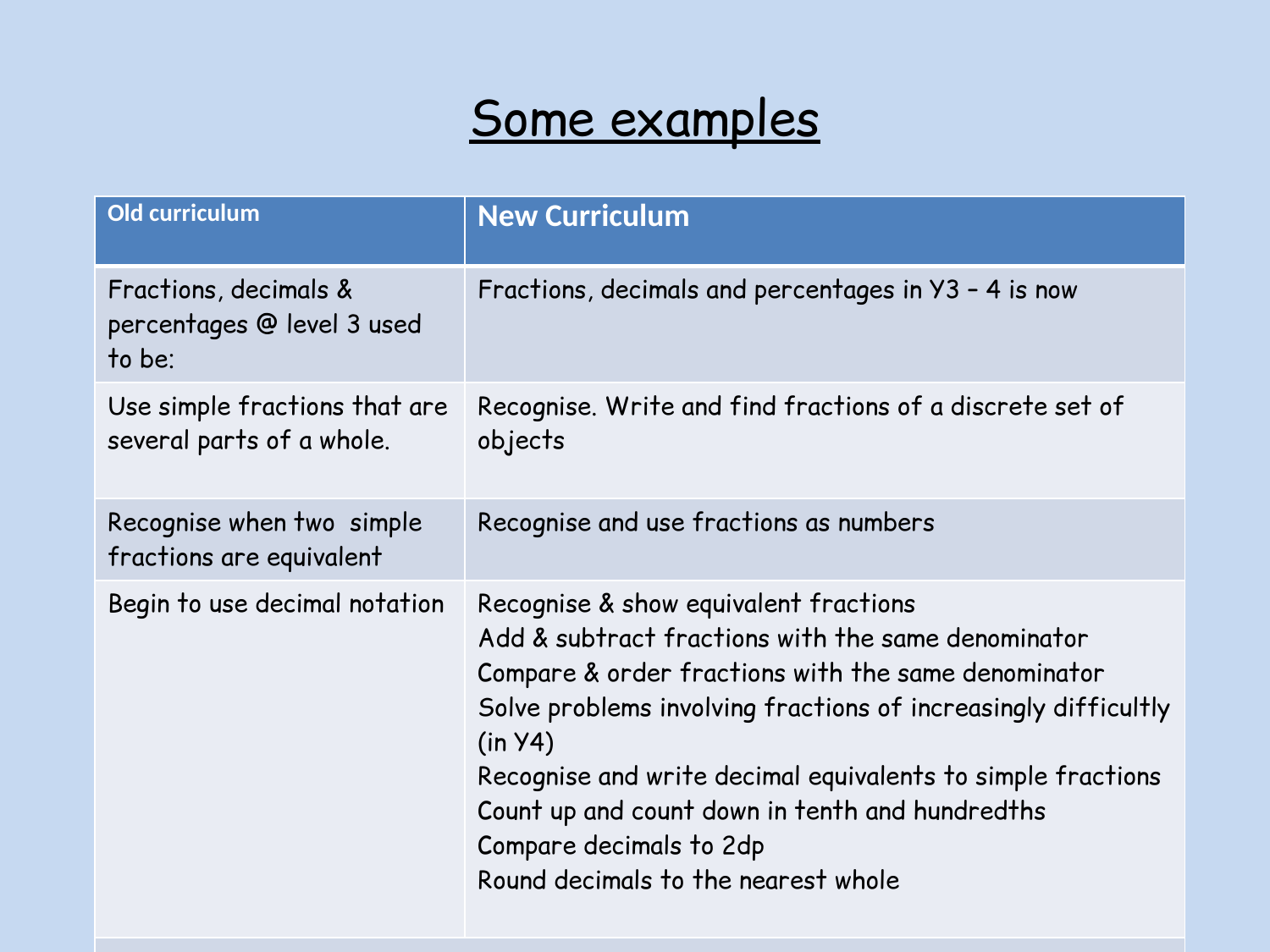

# Some examples

| Old curriculum | New Curriculum |
| --- | --- |
| Fractions, decimals & percentages @ level 3 used to be: | Fractions, decimals and percentages in Y3 – 4 is now |
| Use simple fractions that are several parts of a whole. | Recognise. Write and find fractions of a discrete set of objects |
| Recognise when two simple fractions are equivalent | Recognise and use fractions as numbers |
| Begin to use decimal notation | Recognise & show equivalent fractions Add & subtract fractions with the same denominator Compare & order fractions with the same denominator Solve problems involving fractions of increasingly difficultly (in Y4) Recognise and write decimal equivalents to simple fractions Count up and count down in tenth and hundredths Compare decimals to 2dp Round decimals to the nearest whole |
|  |  |